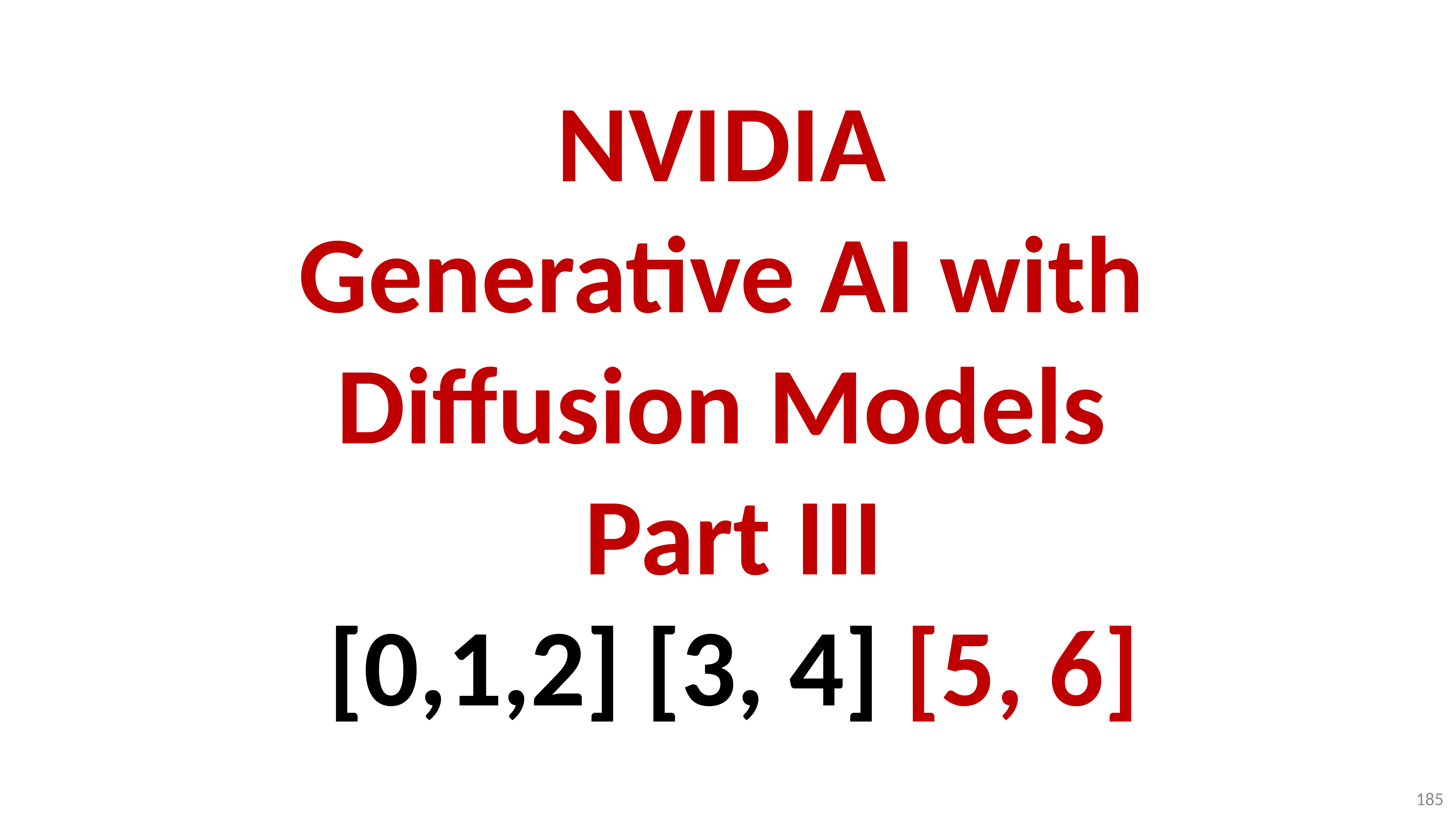

# NVIDIA Generative AI with Diffusion Models Part III [0,1,2] [3, 4] [5, 6]
185